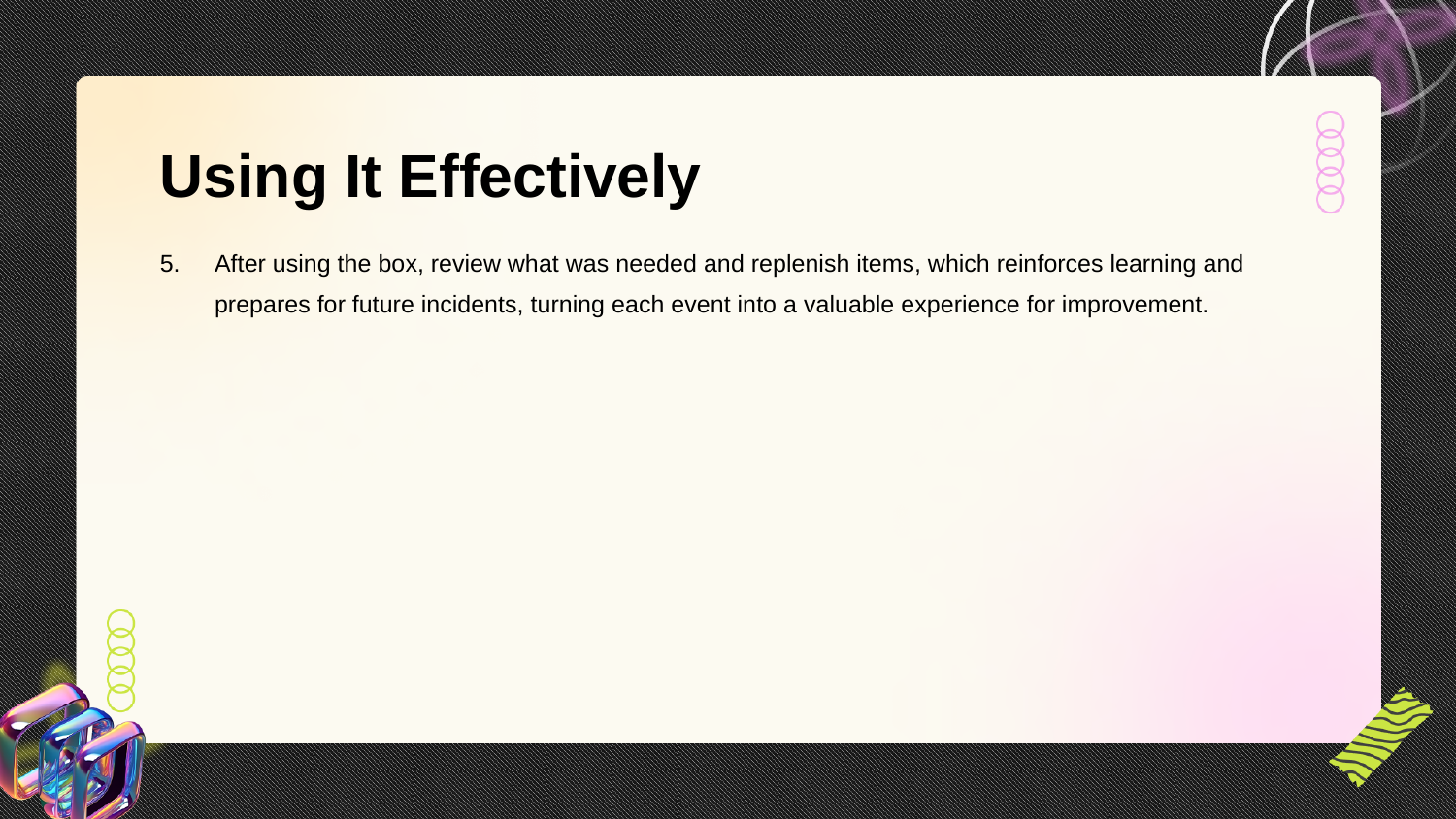

Using It Effectively
After using the box, review what was needed and replenish items, which reinforces learning and prepares for future incidents, turning each event into a valuable experience for improvement.